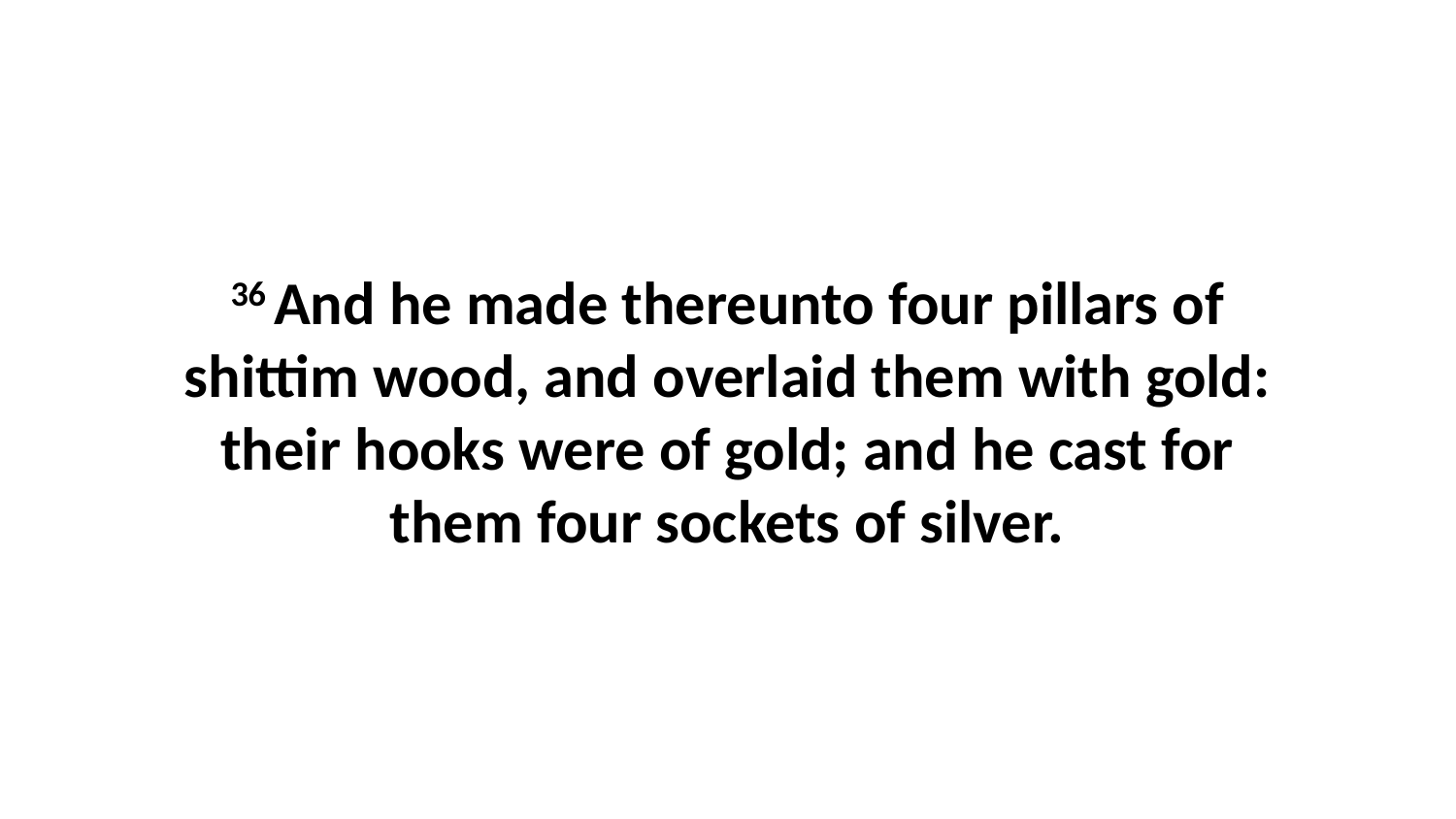

36 And he made thereunto four pillars of shittim wood, and overlaid them with gold: their hooks were of gold; and he cast for them four sockets of silver.